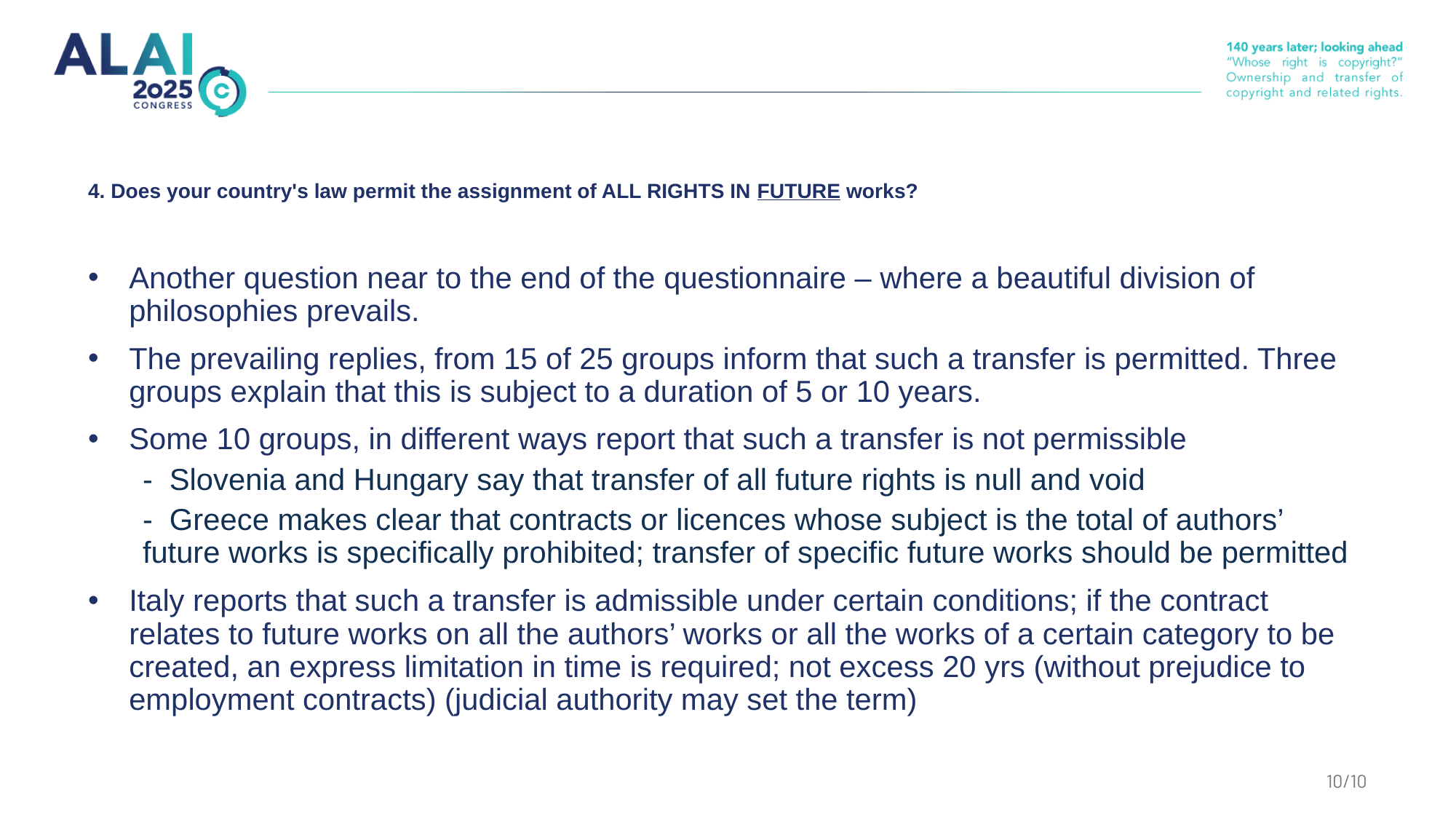

# 4. Does your country's law permit the assignment of ALL RIGHTS IN FUTURE works?
Another question near to the end of the questionnaire – where a beautiful division of philosophies prevails.
The prevailing replies, from 15 of 25 groups inform that such a transfer is permitted. Three groups explain that this is subject to a duration of 5 or 10 years.
Some 10 groups, in different ways report that such a transfer is not permissible
-  Slovenia and Hungary say that transfer of all future rights is null and void
-  Greece makes clear that contracts or licences whose subject is the total of authors’ future works is specifically prohibited; transfer of specific future works should be permitted
Italy reports that such a transfer is admissible under certain conditions; if the contract relates to future works on all the authors’ works or all the works of a certain category to be created, an express limitation in time is required; not excess 20 yrs (without prejudice to employment contracts) (judicial authority may set the term)

10/10